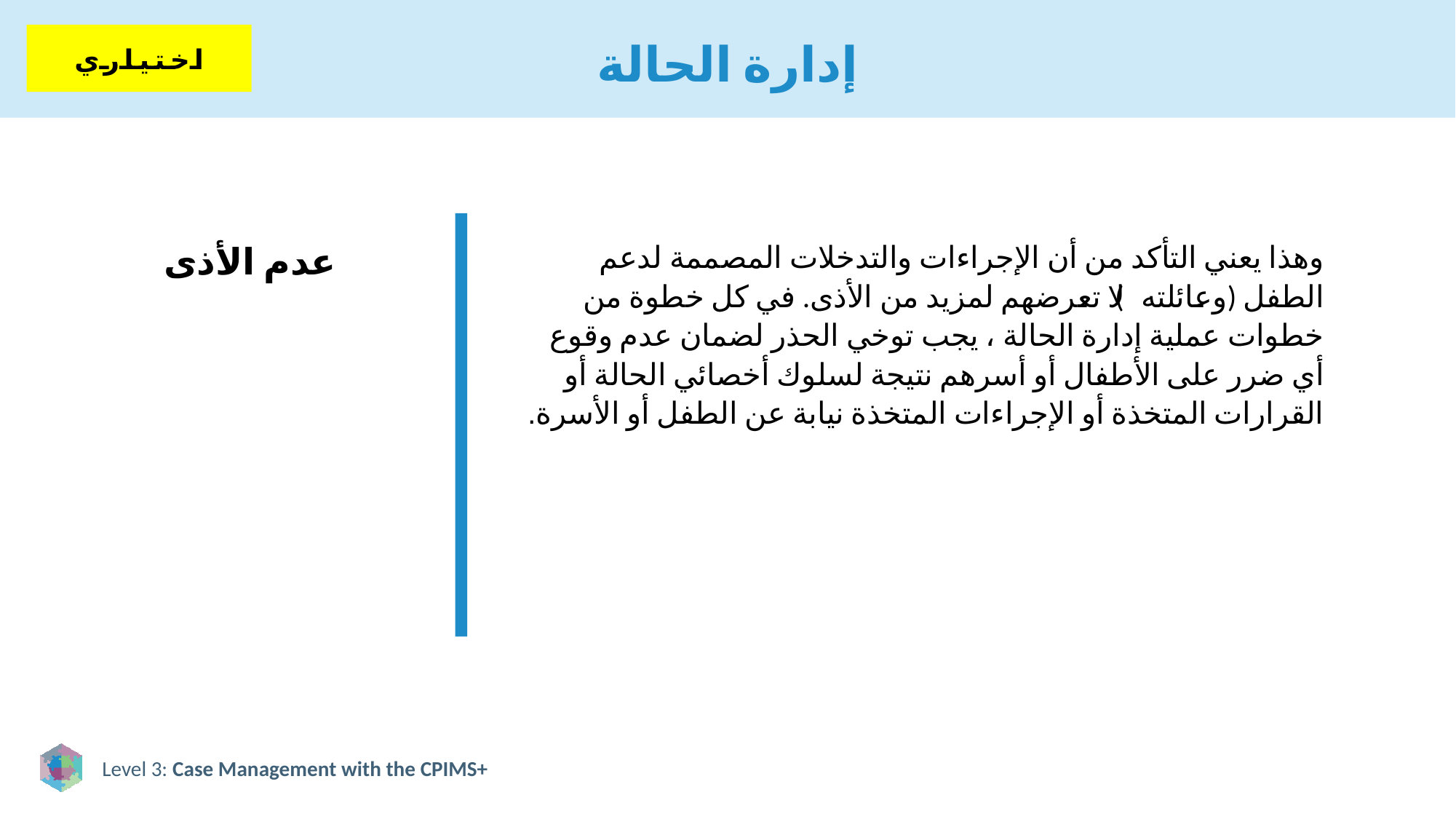

# إدارة الحالة
اختياري

عدم الأذى
وهذا يعني التأكد من أن الإجراءات والتدخلات المصممة لدعم الطفل (وعائلته) لا تعرضهم لمزيد من الأذى. في كل خطوة من خطوات عملية إدارة الحالة ، يجب توخي الحذر لضمان عدم وقوع أي ضرر على الأطفال أو أسرهم نتيجة لسلوك أخصائي الحالة أو القرارات المتخذة أو الإجراءات المتخذة نيابة عن الطفل أو الأسرة.